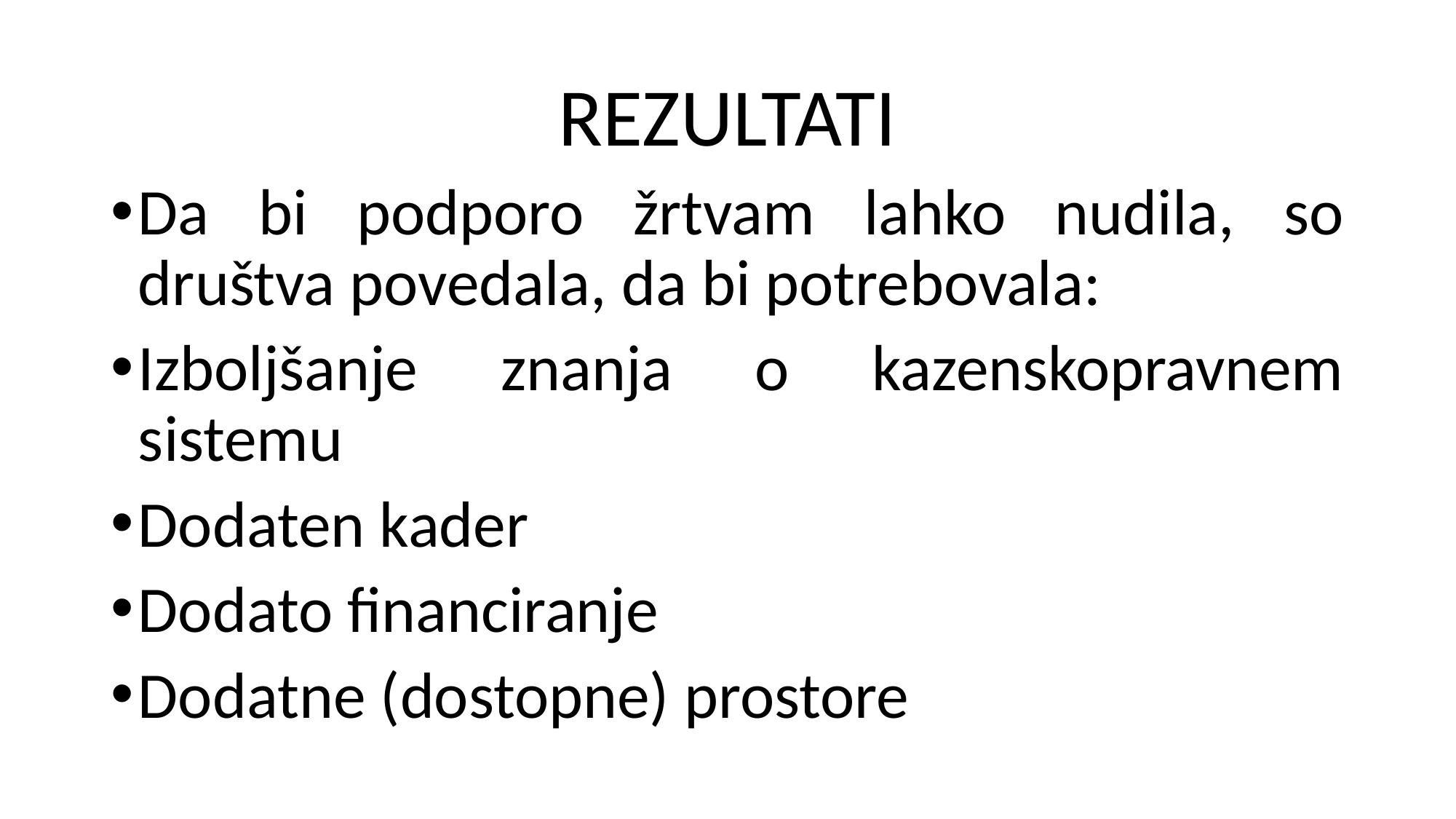

REZULTATI
Da bi podporo žrtvam lahko nudila, so društva povedala, da bi potrebovala:
Izboljšanje znanja o kazenskopravnem sistemu
Dodaten kader
Dodato financiranje
Dodatne (dostopne) prostore